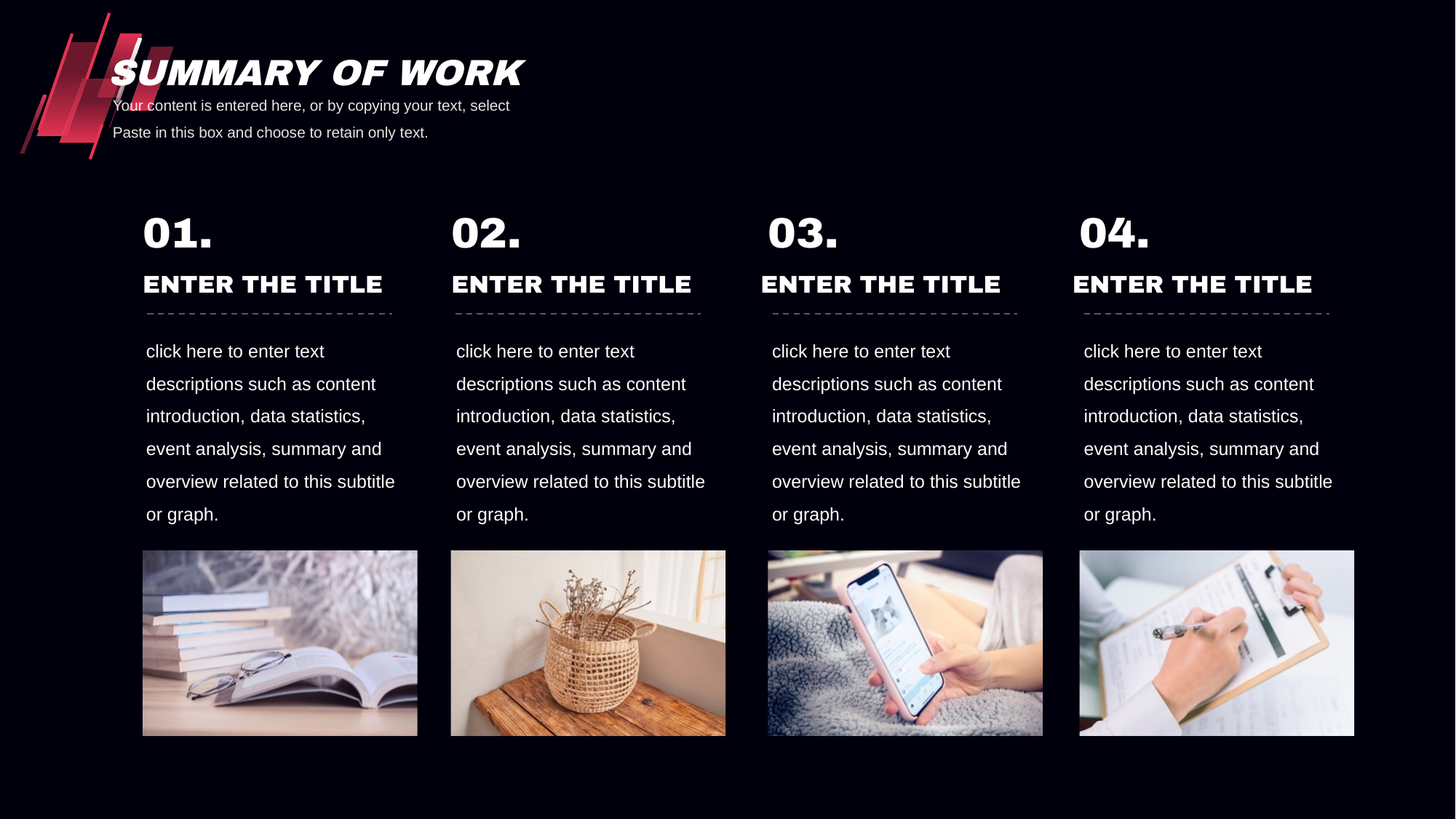

SUMMARY OF WORK
Your content is entered here, or by copying your text, select Paste in this box and choose to retain only text.
01.
02.
03.
04.
ENTER THE TITLE
ENTER THE TITLE
ENTER THE TITLE
ENTER THE TITLE
click here to enter text descriptions such as content introduction, data statistics, event analysis, summary and overview related to this subtitle or graph.
click here to enter text descriptions such as content introduction, data statistics, event analysis, summary and overview related to this subtitle or graph.
click here to enter text descriptions such as content introduction, data statistics, event analysis, summary and overview related to this subtitle or graph.
click here to enter text descriptions such as content introduction, data statistics, event analysis, summary and overview related to this subtitle or graph.